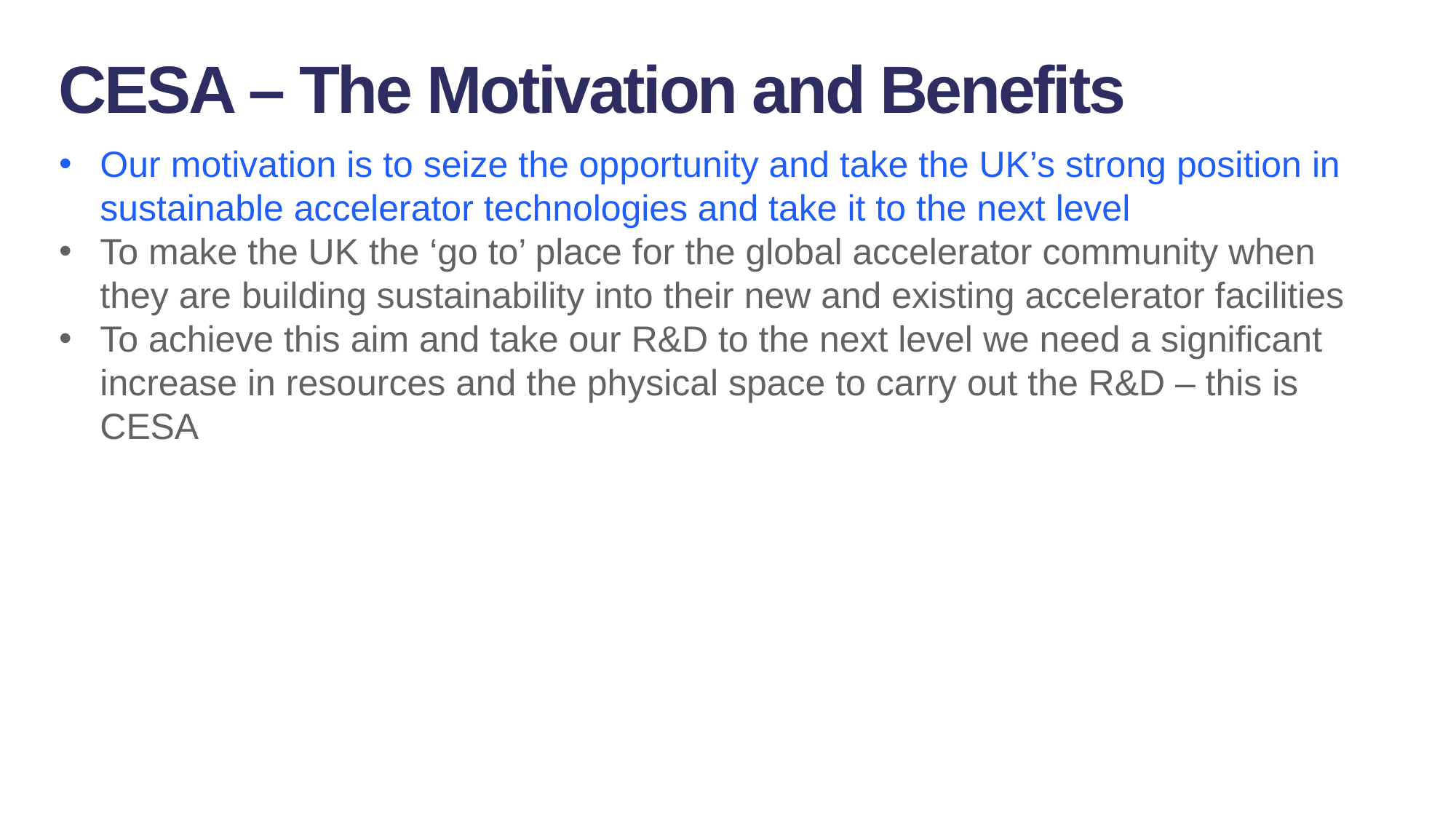

CESA – The Motivation and Benefits
Our motivation is to seize the opportunity and take the UK’s strong position in sustainable accelerator technologies and take it to the next level
To make the UK the ‘go to’ place for the global accelerator community when they are building sustainability into their new and existing accelerator facilities
To achieve this aim and take our R&D to the next level we need a significant increase in resources and the physical space to carry out the R&D – this is CESA